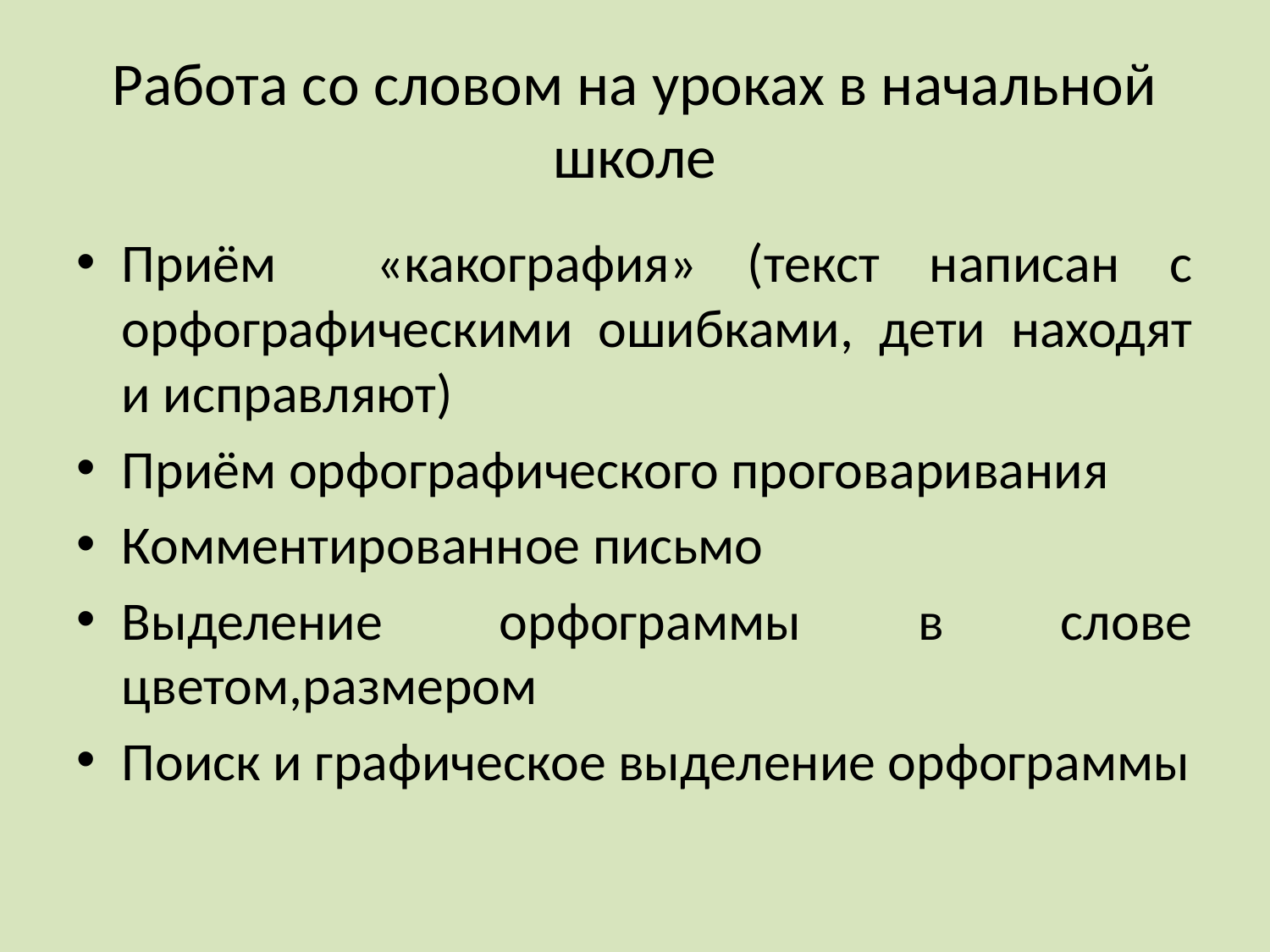

# Работа со словом на уроках в начальной школе
Приём  «какография» (текст написан с орфографическими ошибками, дети находят и исправляют)
Приём орфографического проговаривания
Комментированное письмо
Выделение орфограммы в слове цветом,размером
Поиск и графическое выделение орфограммы